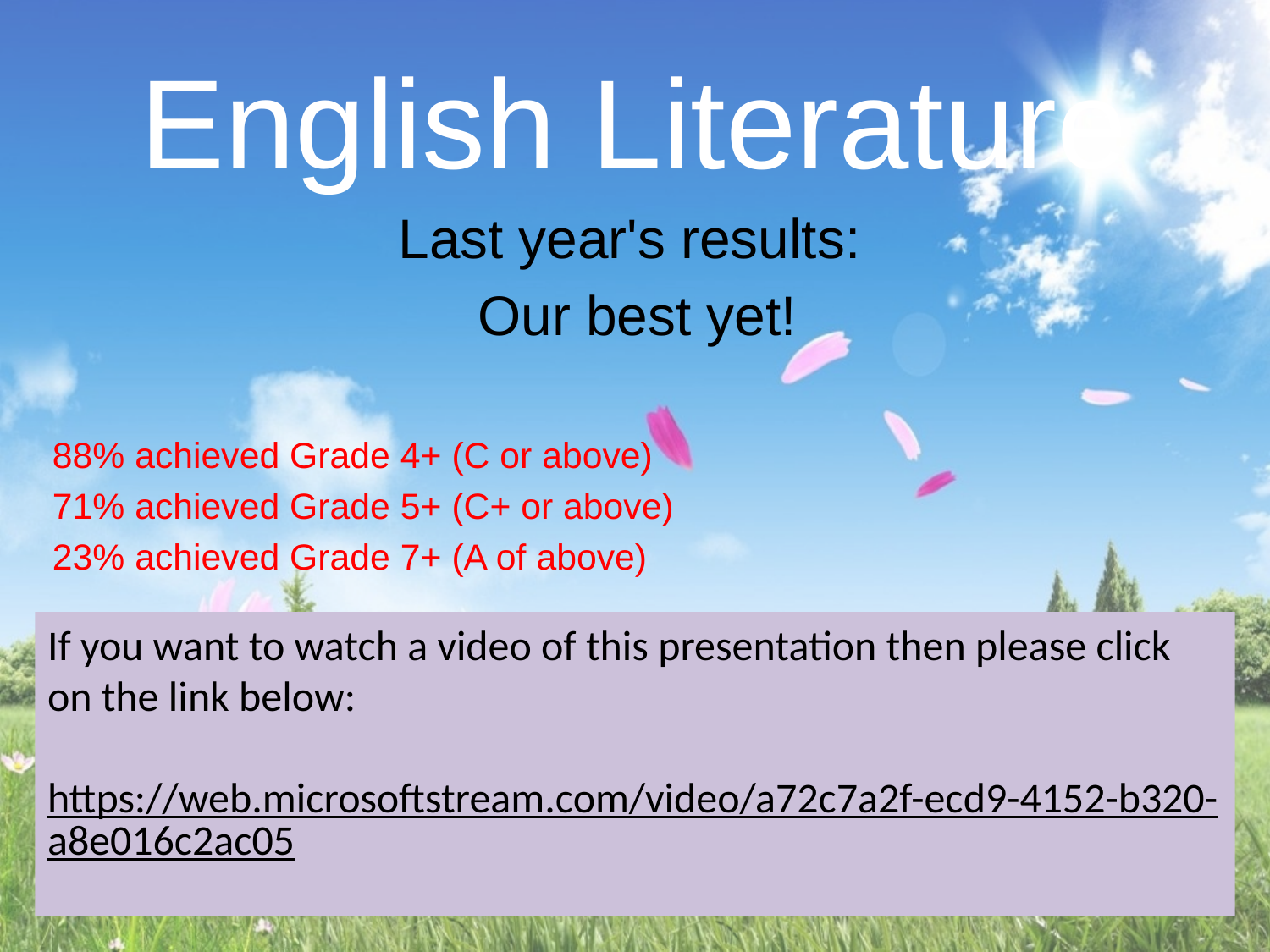

# English Literature
Last year's results:
Our best yet!

88% achieved Grade 4+ (C or above)
71% achieved Grade 5+ (C+ or above)
23% achieved Grade 7+ (A of above)

If you want to watch a video of this presentation then please click on the link below:

https://web.microsoftstream.com/video/a72c7a2f-ecd9-4152-b320-a8e016c2ac05